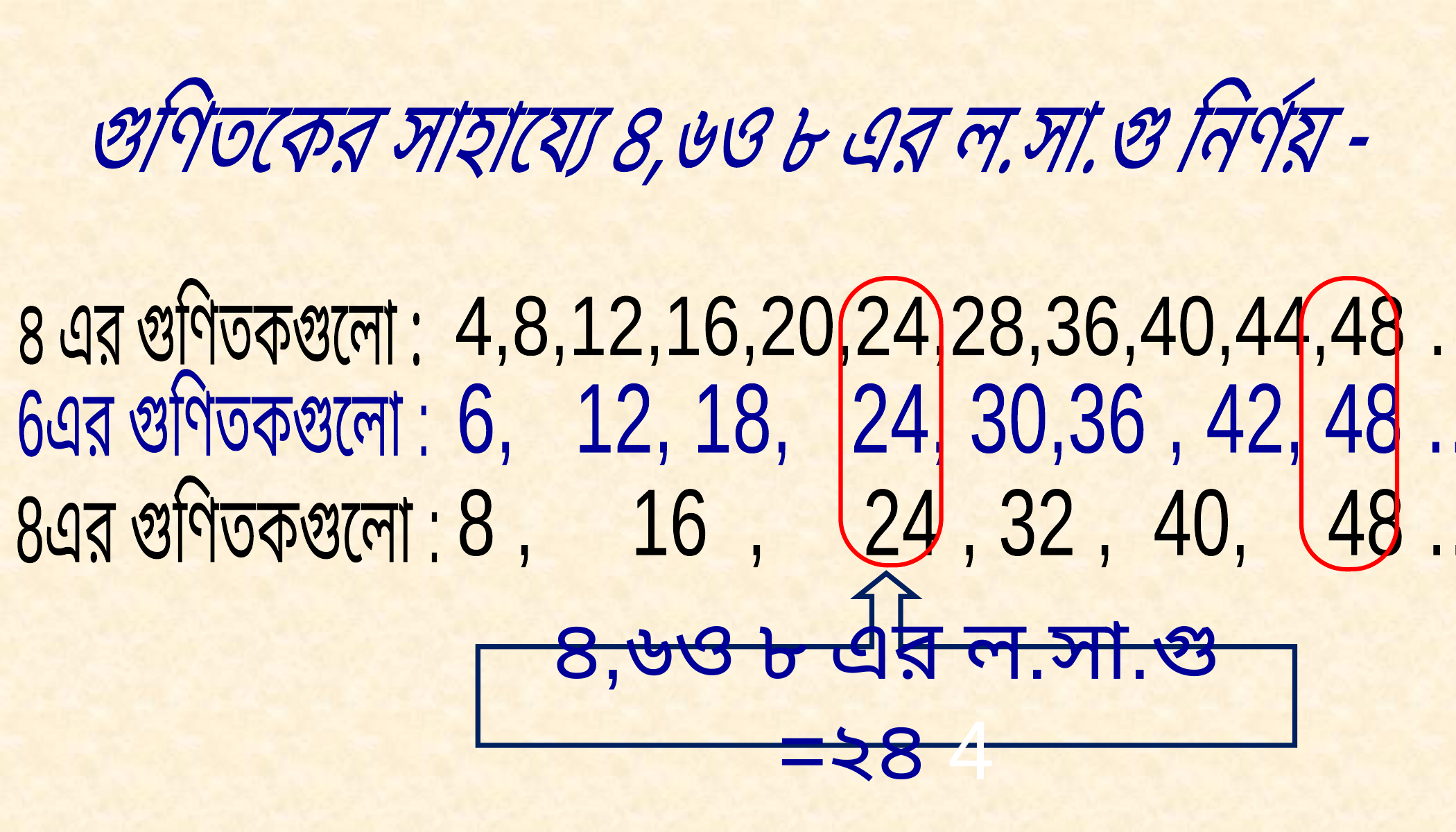

গুণিতকের সাহায্যে ৪,৬ও ৮ এর ল.সা.গু নির্ণয় -

৪ এর গুণিতকগুলো :
4,8,12,16,20,24,28,36,40,44,48 …
6এর গুণিতকগুলো :
 6,   12, 18,   24, 30,36 , 42, 48 …
8এর গুণিতকগুলো :
8 ,     16  ,     24 , 32 ,  40,    48 …
৪,৬ও ৮ এর ল.সা.গু =২৪ 4